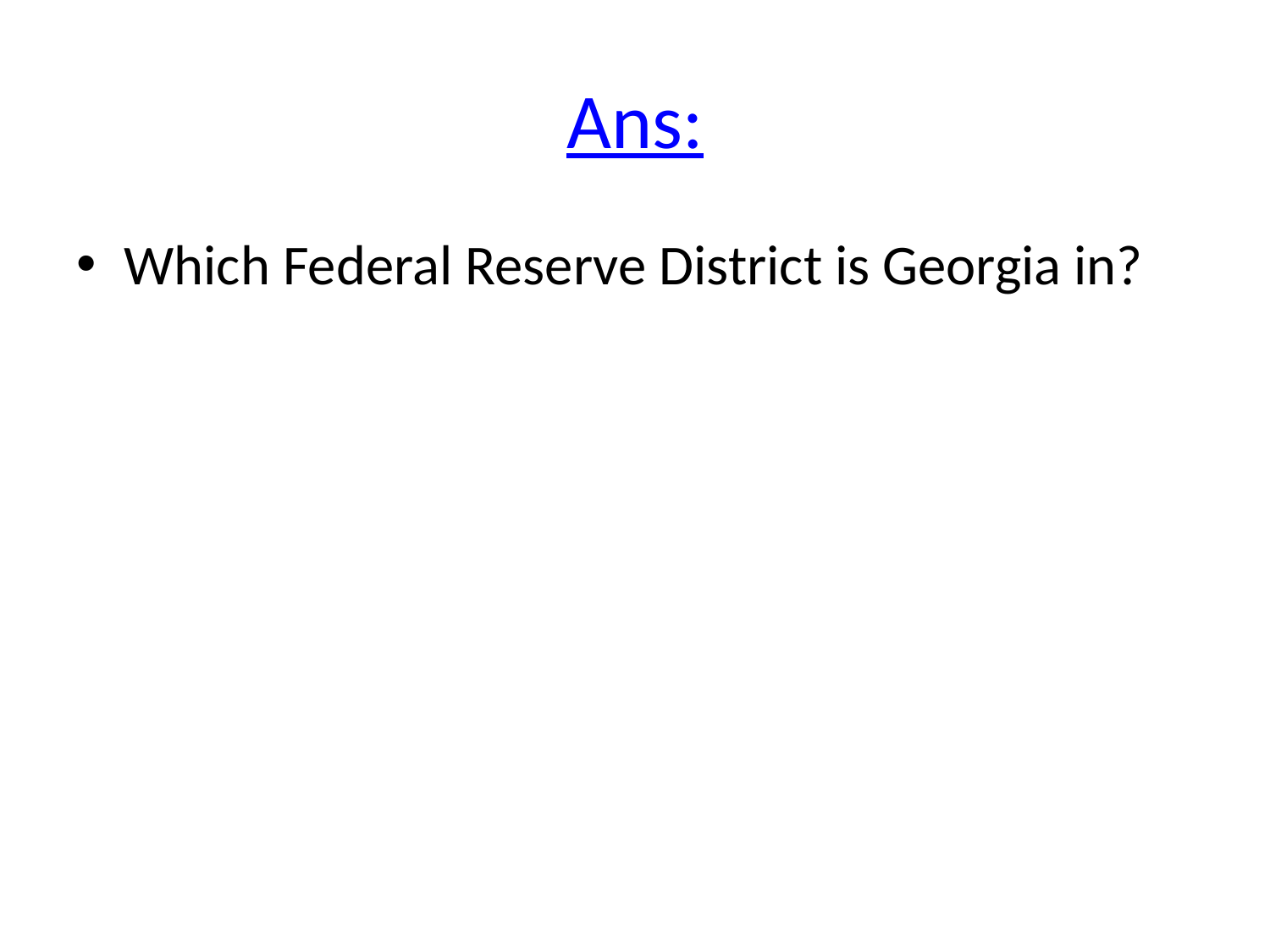

# Ans:
Which Federal Reserve District is Georgia in?